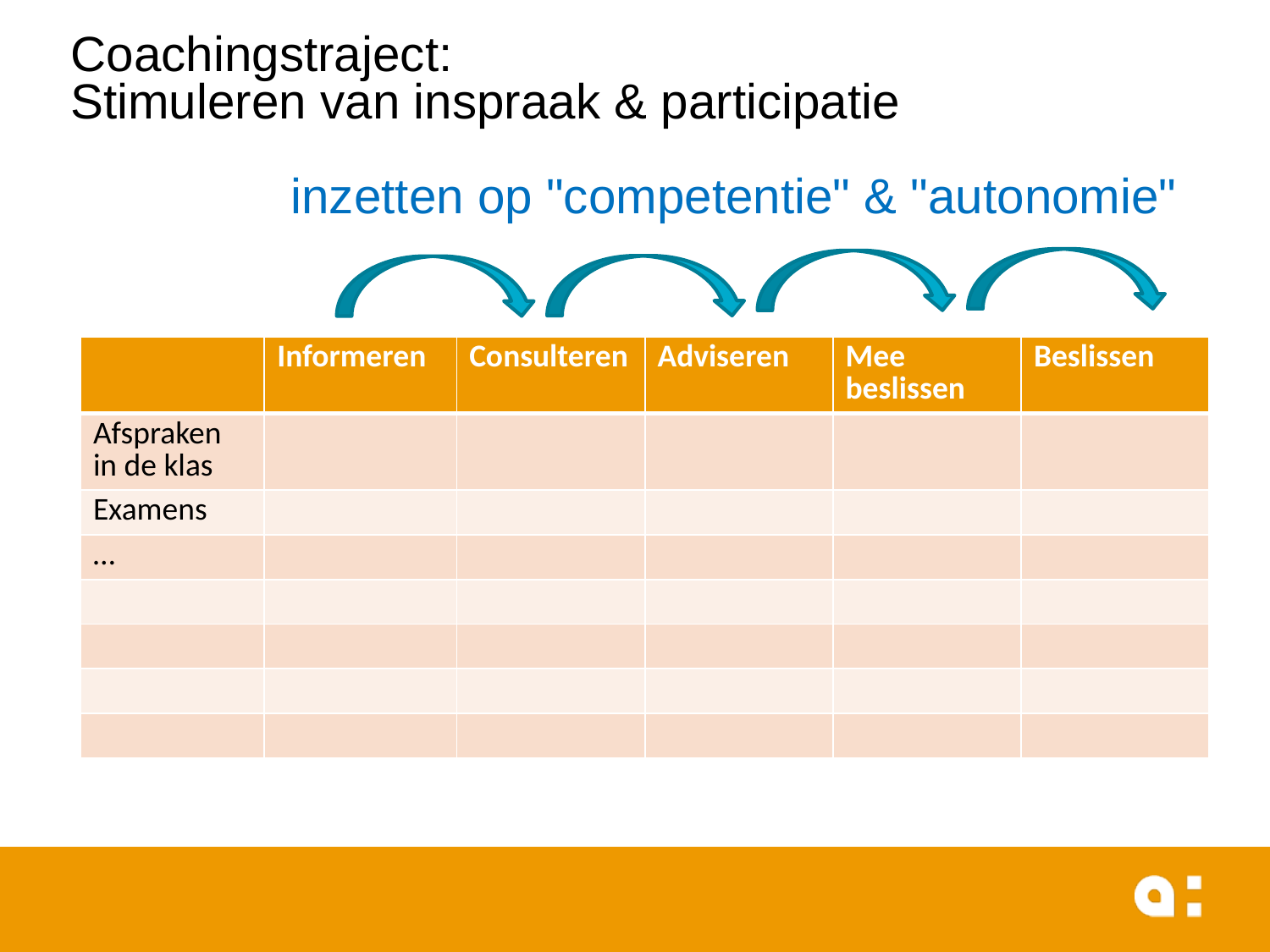

Coachingstraject:
Stimuleren van inspraak & participatie

                inzetten op "competentie" & "autonomie"

|  | Informeren | Consulteren | Adviseren | Mee beslissen | Beslissen |
| --- | --- | --- | --- | --- | --- |
| Afspraken in de klas |  |  |  |  |  |
| Examens |  |  |  |  |  |
| … |  |  |  |  |  |
|  |  |  |  |  |  |
|  |  |  |  |  |  |
|  |  |  |  |  |  |
|  |  |  |  |  |  |